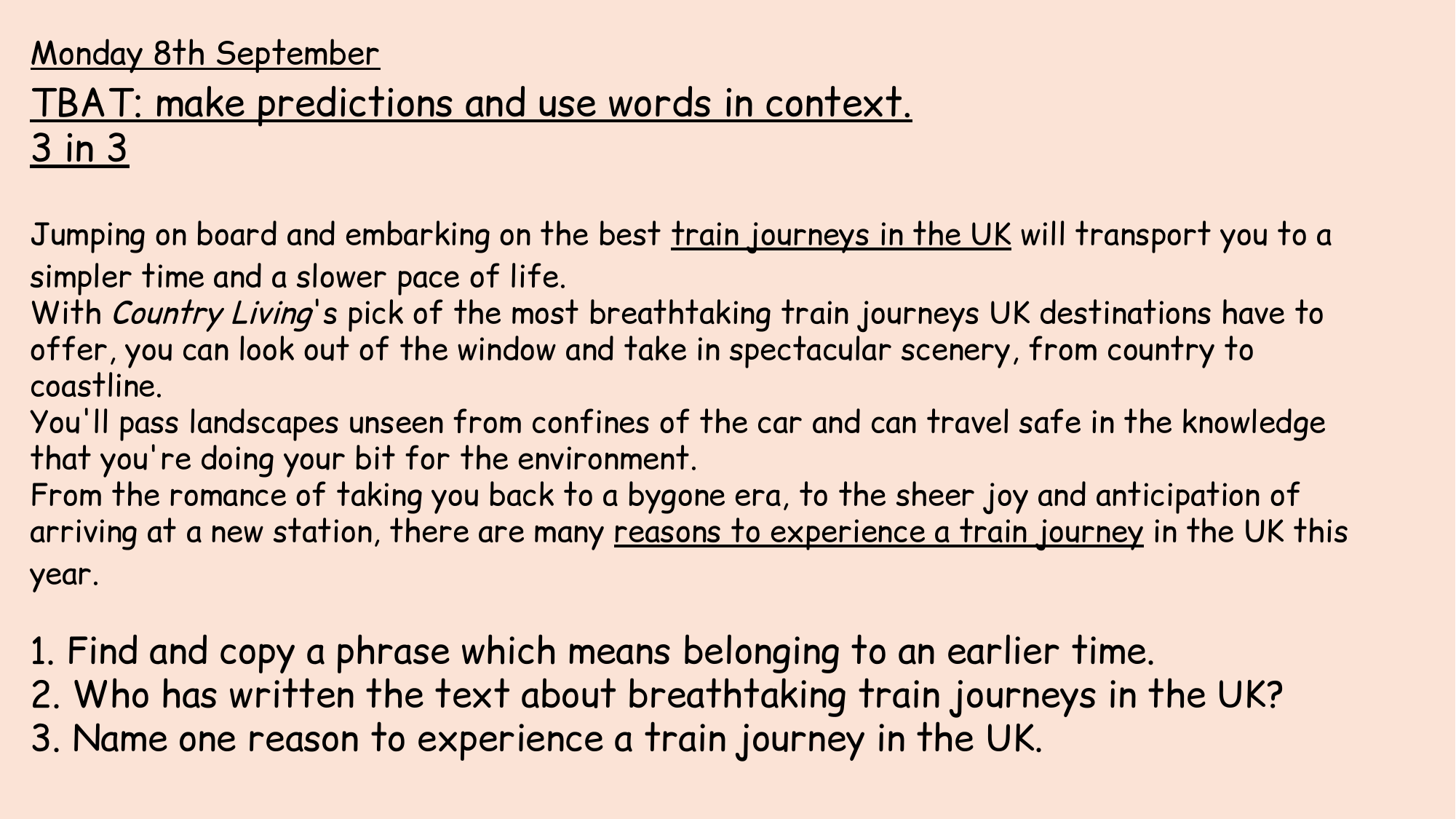

TBAT: make predictions and use words in context.
3 in 3
Jumping on board and embarking on the best train journeys in the UK will transport you to a simpler time and a slower pace of life.
With Country Living's pick of the most breathtaking train journeys UK destinations have to offer, you can look out of the window and take in spectacular scenery, from country to coastline.
You'll pass landscapes unseen from confines of the car and can travel safe in the knowledge that you're doing your bit for the environment.
From the romance of taking you back to a bygone era, to the sheer joy and anticipation of arriving at a new station, there are many reasons to experience a train journey in the UK this year.
1. Find and copy a phrase which means belonging to an earlier time.
2. Who has written the text about breathtaking train journeys in the UK? 
3. Name one reason to experience a train journey in the UK.
Monday 8th September